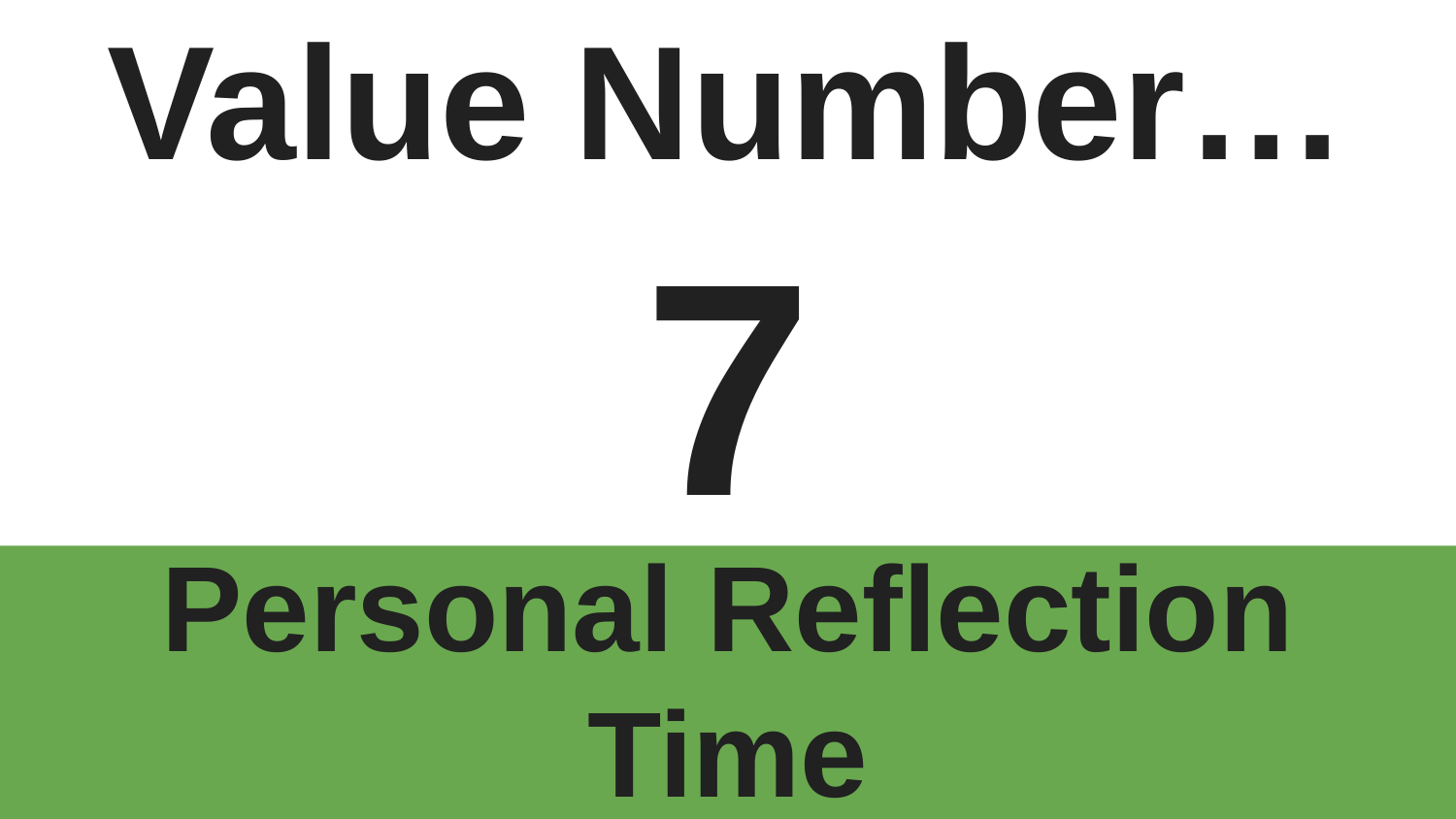

# Value Number…
7
Personal Reflection Time